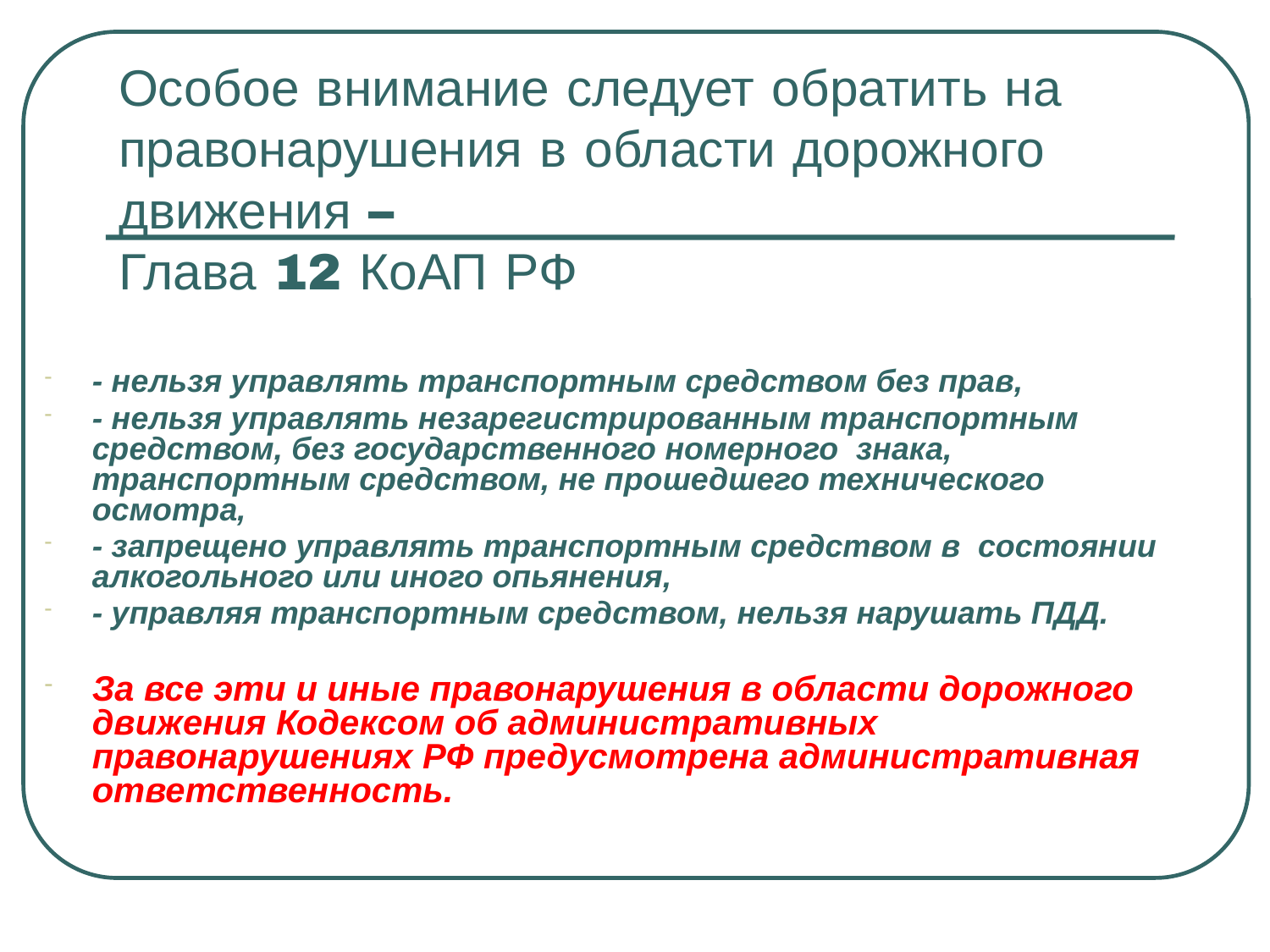

# Особое внимание следует обратить на правонарушения в области дорожного движения – Глава 12 КоАП РФ

- нельзя управлять транспортным средством без прав,
- нельзя управлять незарегистрированным транспортным средством, без государственного номерного  знака, транспортным средством, не прошедшего технического осмотра,
- запрещено управлять транспортным средством в  состоянии алкогольного или иного опьянения,
- управляя транспортным средством, нельзя нарушать ПДД.

За все эти и иные правонарушения в области дорожного движения Кодексом об административных правонарушениях РФ предусмотрена административная ответственность.